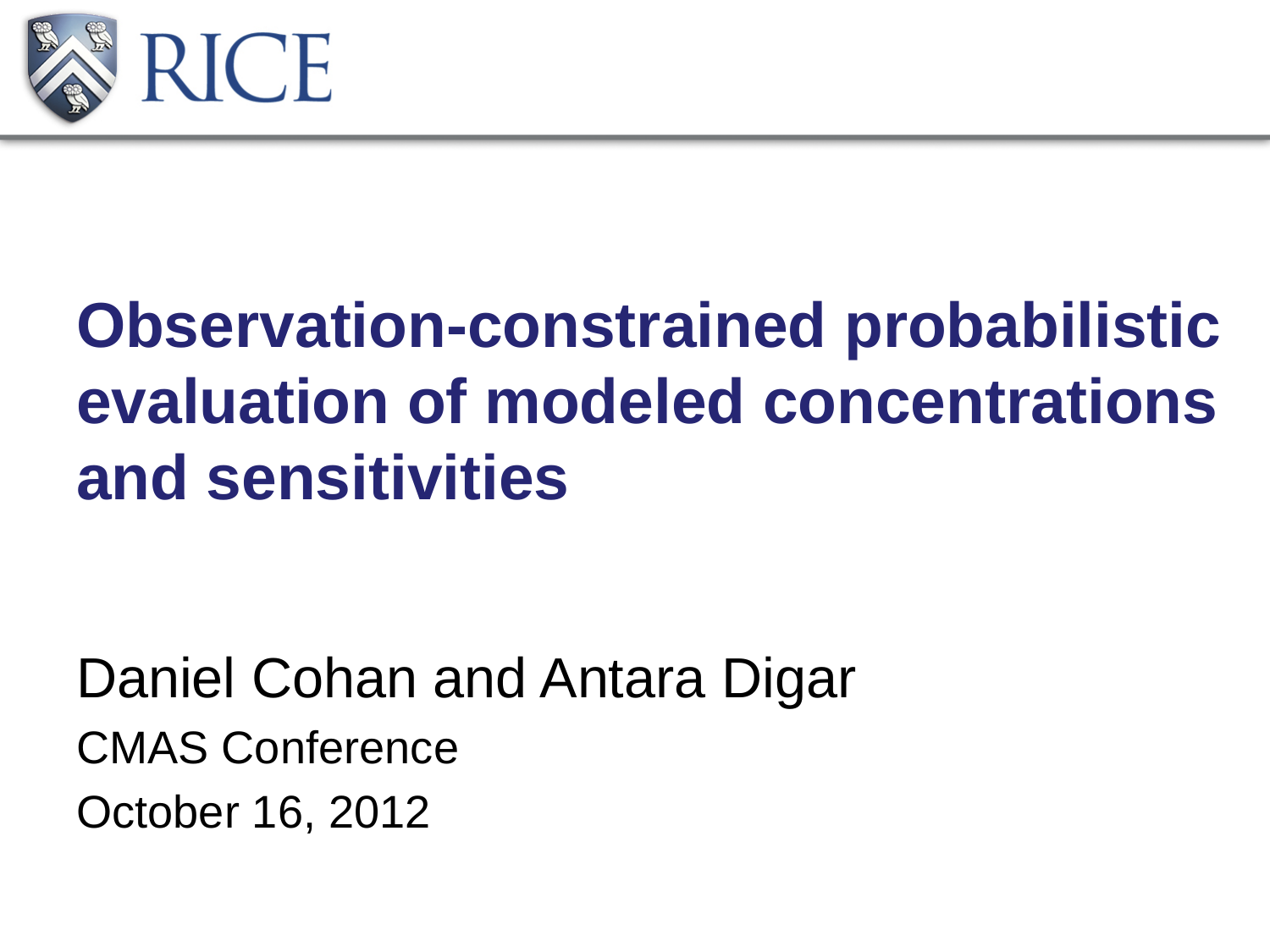

# Observation-constrained probabilistic evaluation of modeled concentrations and sensitivities
Daniel Cohan and Antara Digar
CMAS Conference
October 16, 2012